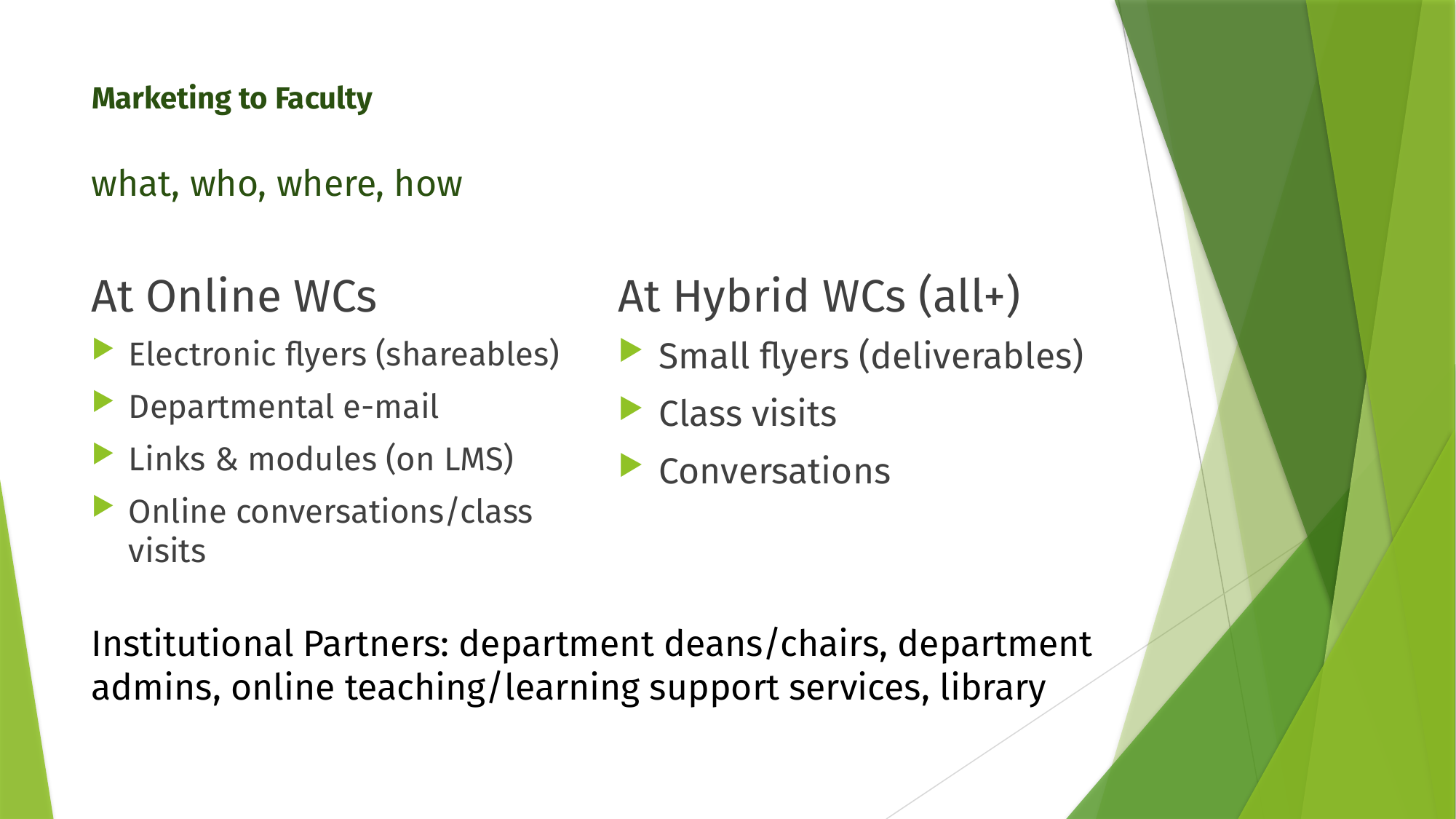

# Marketing to Faculty
what, who, where, how
At Online WCs
At Hybrid WCs (all+)
Electronic flyers (shareables)
Departmental e-mail
Links & modules (on LMS)
Online conversations/class visits

Small flyers (deliverables)
Class visits
Conversations

Institutional Partners: department deans/chairs, department admins, online teaching/learning support services, library